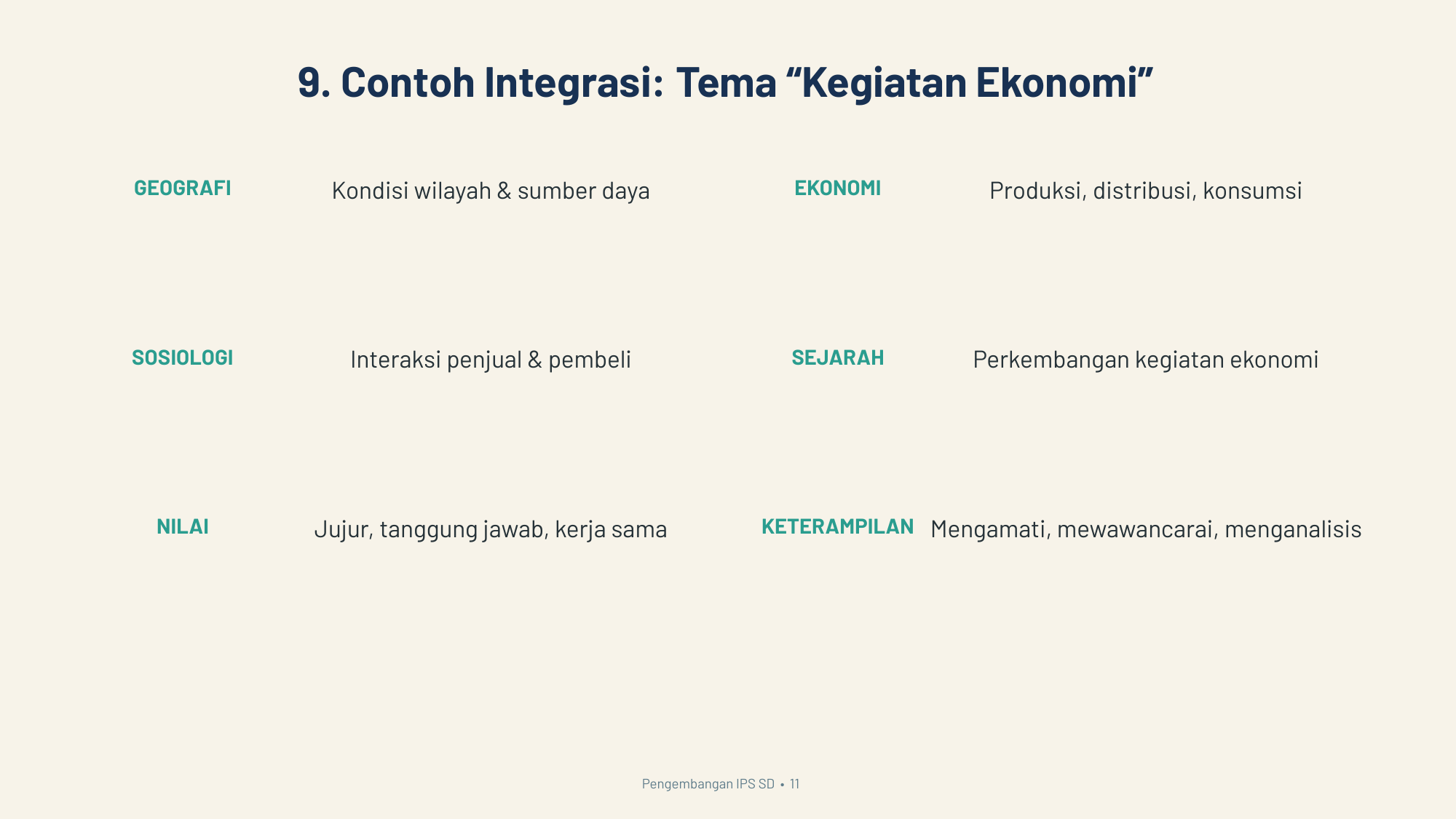

9. Contoh Integrasi: Tema “Kegiatan Ekonomi”
GEOGRAFI
Kondisi wilayah & sumber daya
EKONOMI
Produksi, distribusi, konsumsi
SOSIOLOGI
Interaksi penjual & pembeli
SEJARAH
Perkembangan kegiatan ekonomi
NILAI
Jujur, tanggung jawab, kerja sama
KETERAMPILAN
Mengamati, mewawancarai, menganalisis
Pengembangan IPS SD  •  11